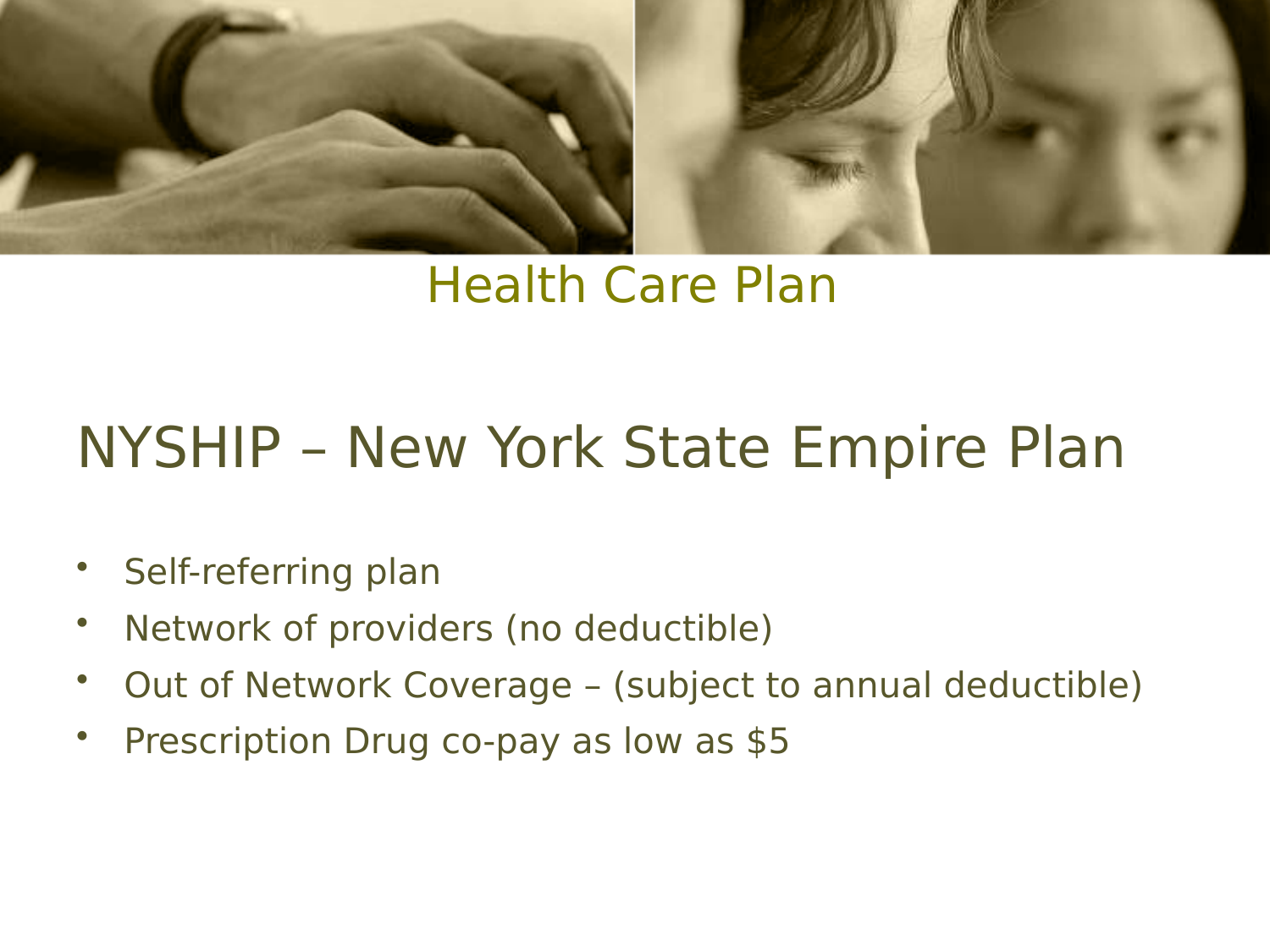

# Health Care Plan

NYSHIP – New York State Empire Plan

Self-referring plan
Network of providers (no deductible)
Out of Network Coverage – (subject to annual deductible)
Prescription Drug co-pay as low as $5